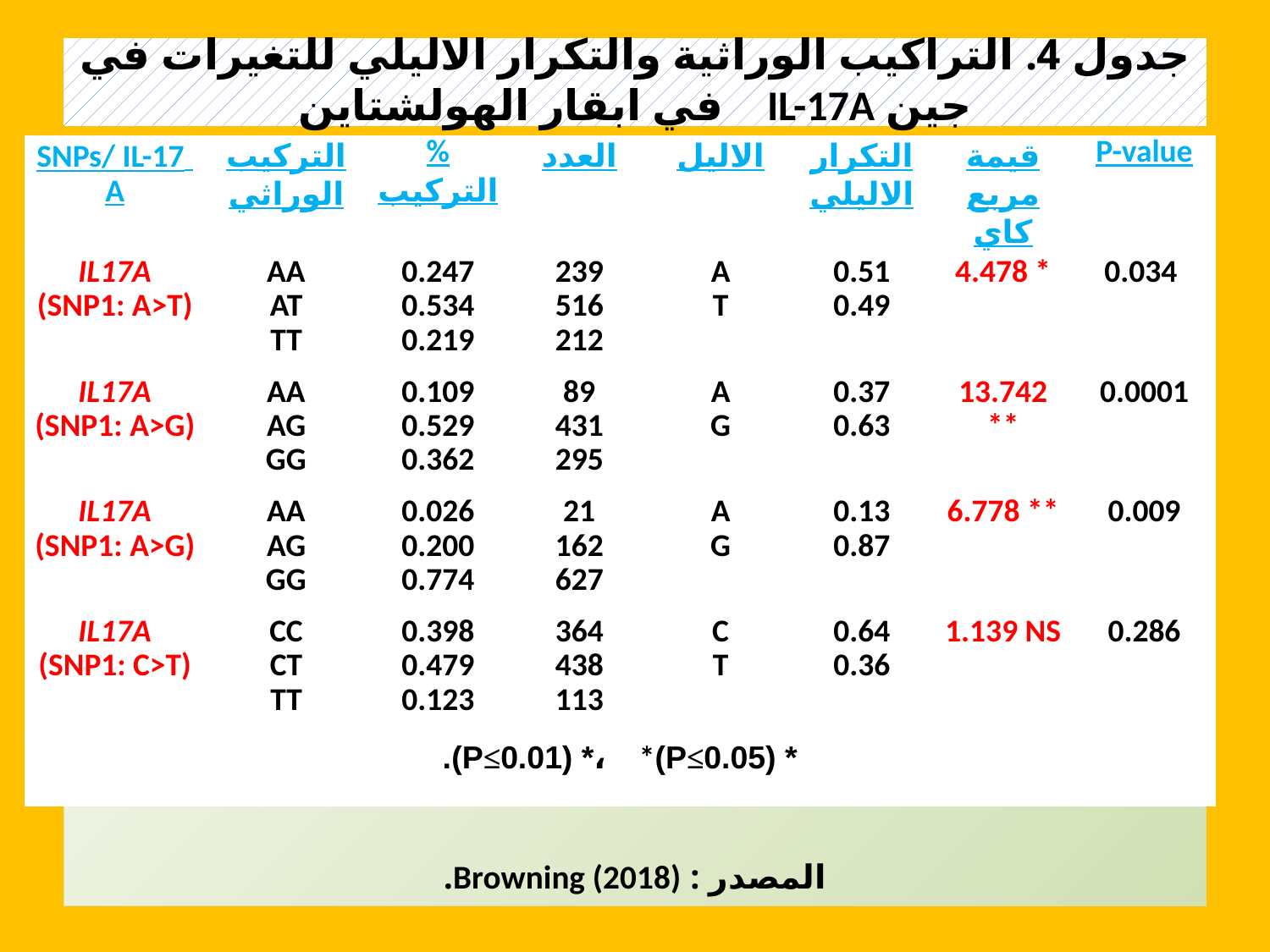

# جدول 4. التراكيب الوراثية والتكرار الاليلي للتغيرات في جين IL-17A    في ابقار الهولشتاين
| SNPs/ IL-17 A | التركيب الوراثي | % التركيب | العدد | الاليل | التكرار الاليلي | قيمة مربع كاي | P-value |
| --- | --- | --- | --- | --- | --- | --- | --- |
| IL17A (SNP1: A>T) | AA AT TT | 0.247 0.534 0.219 | 239 516 212 | A T | 0.51 0.49 | 4.478 \* | 0.034 |
| IL17A (SNP1: A>G) | AA AG GG | 0.109 0.529 0.362 | 89 431 295 | A G | 0.37 0.63 | 13.742 \*\* | 0.0001 |
| IL17A (SNP1: A>G) | AA AG GG | 0.026 0.200 0.774 | 21 162 627 | A G | 0.13 0.87 | 6.778 \*\* | 0.009 |
| IL17A (SNP1: C>T) | CC CT TT | 0.398 0.479 0.123 | 364 438 113 | C T | 0.64 0.36 | 1.139 NS | 0.286 |
| .(P≤0.01) \*، \*(P≤0.05) \* |  |  |  |  |  |  |  |

المصدر : Browning (2018).